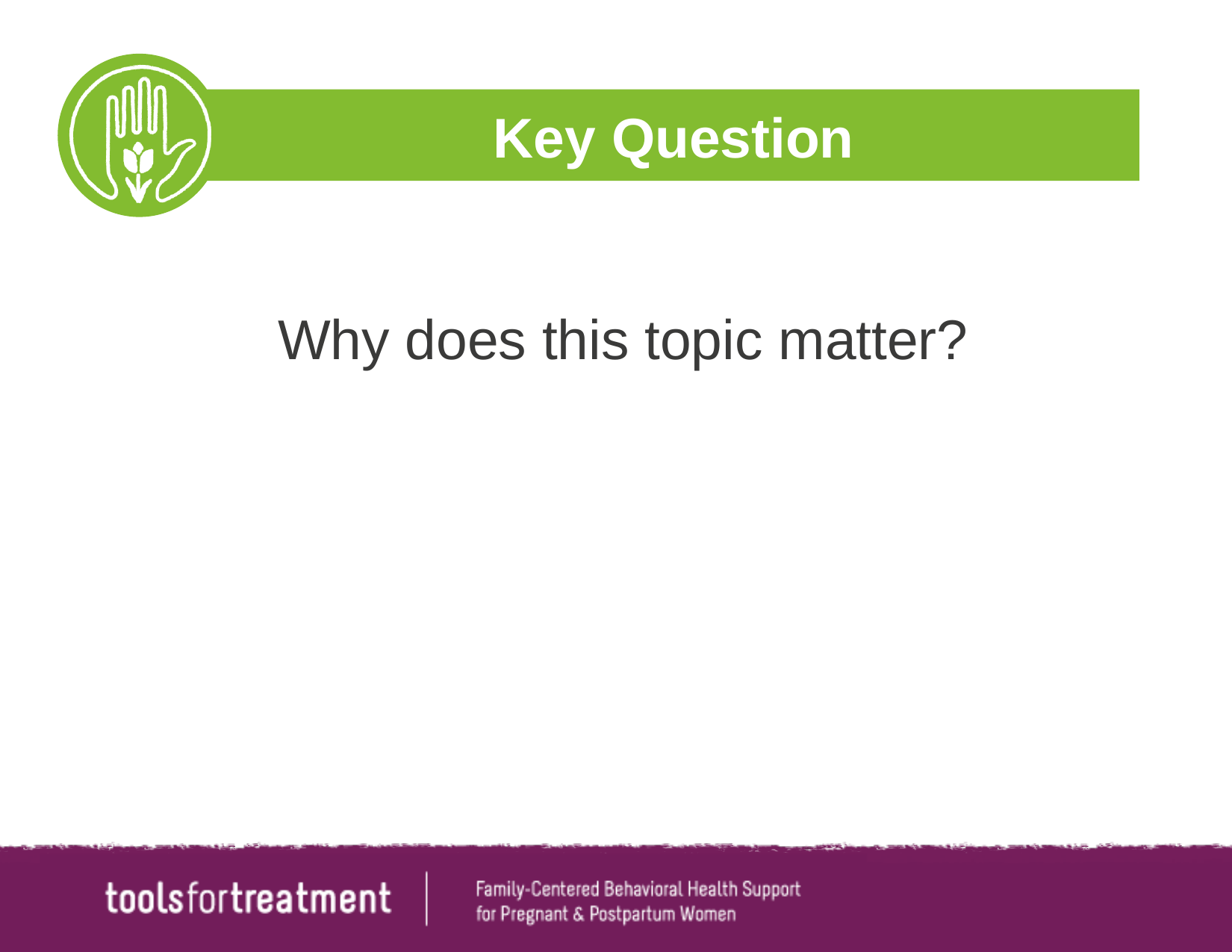

# Key Question
Why does this topic matter?